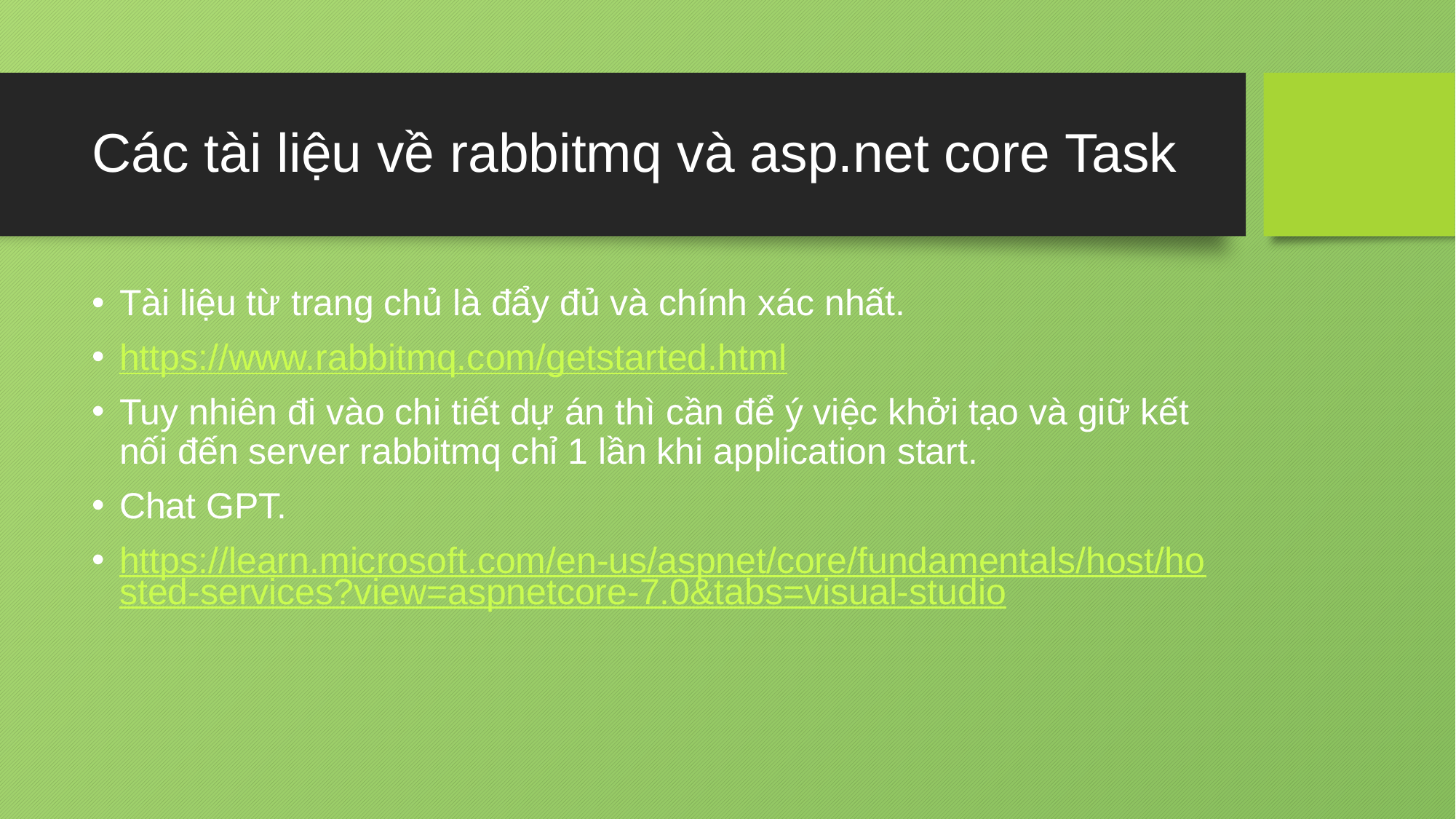

# Các tài liệu về rabbitmq và asp.net core Task
Tài liệu từ trang chủ là đẩy đủ và chính xác nhất.
https://www.rabbitmq.com/getstarted.html
Tuy nhiên đi vào chi tiết dự án thì cần để ý việc khởi tạo và giữ kết nối đến server rabbitmq chỉ 1 lần khi application start.
Chat GPT.
https://learn.microsoft.com/en-us/aspnet/core/fundamentals/host/hosted-services?view=aspnetcore-7.0&tabs=visual-studio